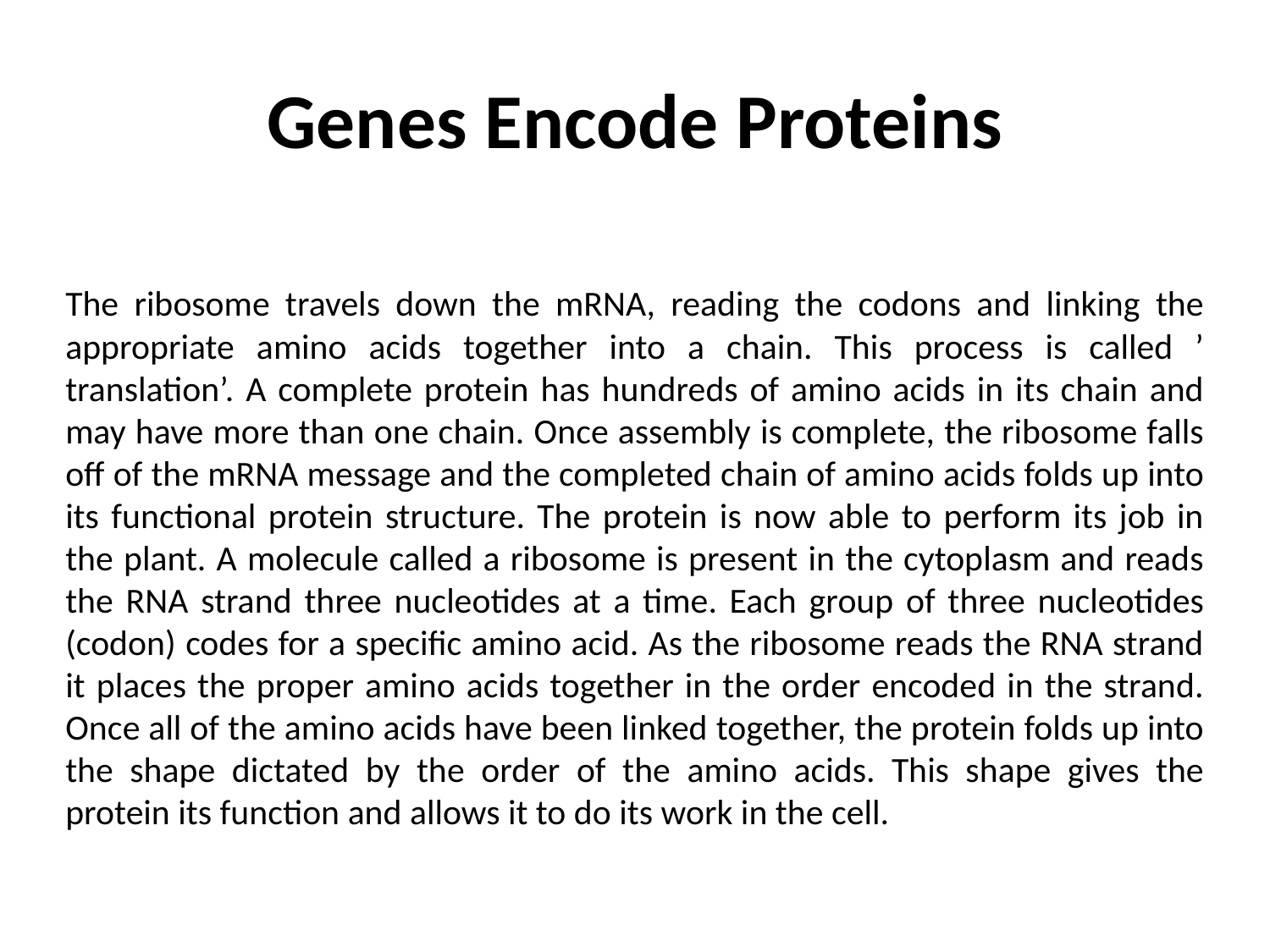

# Genes Encode Proteins
The ribosome travels down the mRNA, reading the codons and linking the appropriate amino acids together into a chain. This process is called ’ translation’. A complete protein has hundreds of amino acids in its chain and may have more than one chain. Once assembly is complete, the ribosome falls off of the mRNA message and the completed chain of amino acids folds up into its functional protein structure. The protein is now able to perform its job in the plant. A molecule called a ribosome is present in the cytoplasm and reads the RNA strand three nucleotides at a time. Each group of three nucleotides (codon) codes for a specific amino acid. As the ribosome reads the RNA strand it places the proper amino acids together in the order encoded in the strand. Once all of the amino acids have been linked together, the protein folds up into the shape dictated by the order of the amino acids. This shape gives the protein its function and allows it to do its work in the cell.